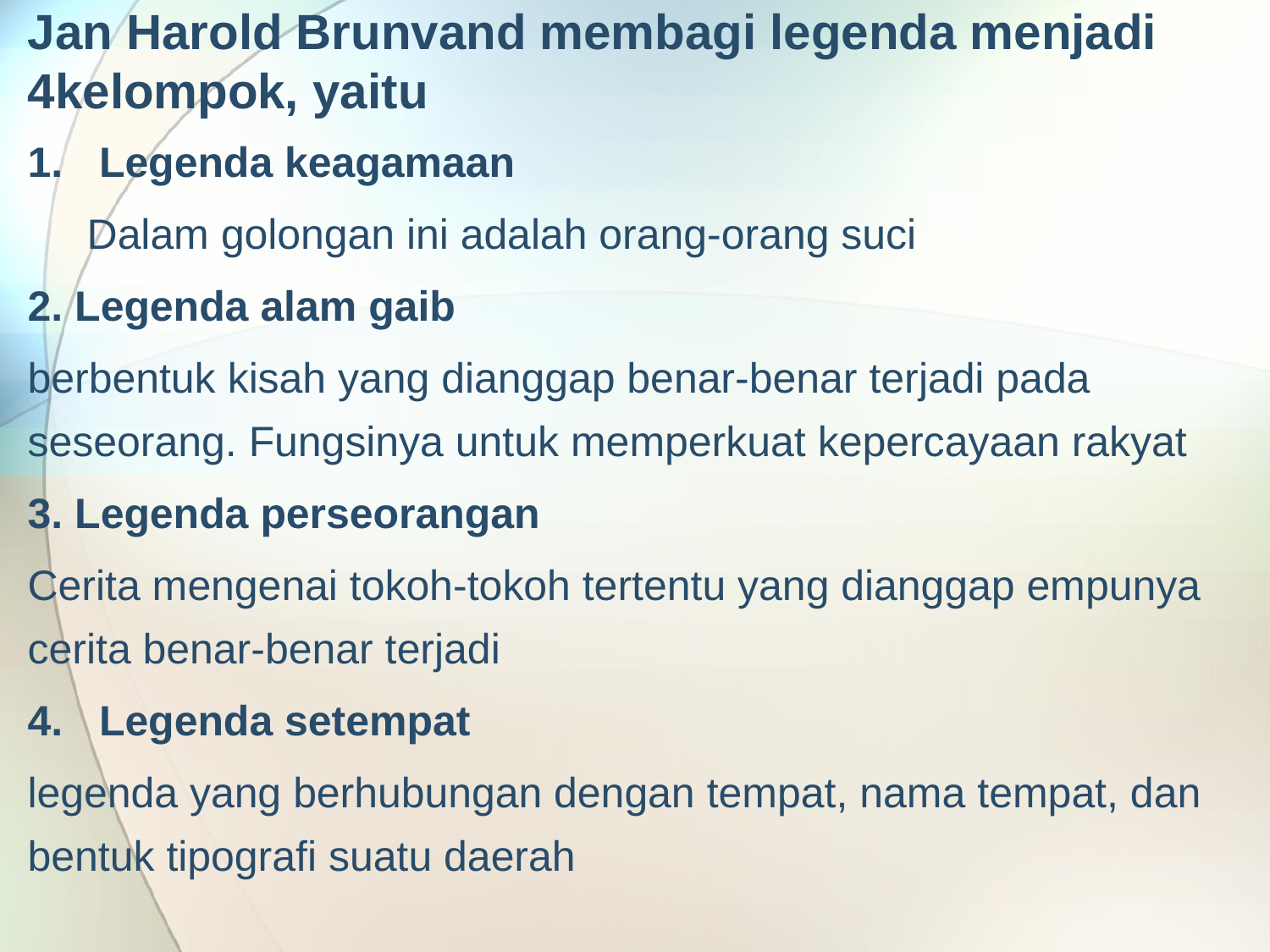

# Jan Harold Brunvand membagi legenda menjadi 4kelompok, yaitu
Legenda keagamaan
     Dalam golongan ini adalah orang-orang suci
2. Legenda alam gaib
berbentuk kisah yang dianggap benar-benar terjadi pada seseorang. Fungsinya untuk memperkuat kepercayaan rakyat
3. Legenda perseorangan
Cerita mengenai tokoh-tokoh tertentu yang dianggap empunya cerita benar-benar terjadi
Legenda setempat
legenda yang berhubungan dengan tempat, nama tempat, dan bentuk tipografi suatu daerah